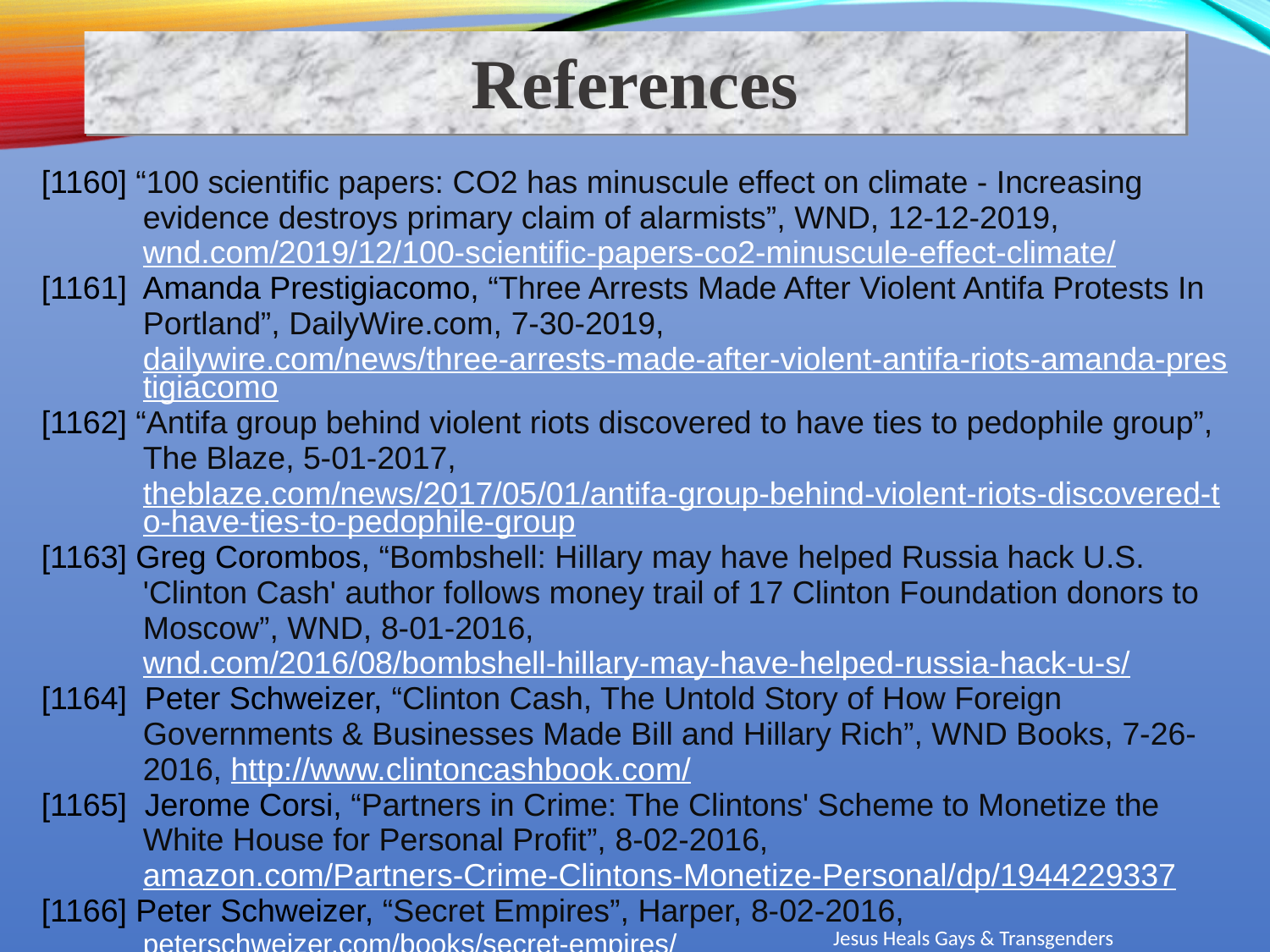

References
[1160] “100 scientific papers: CO2 has minuscule effect on climate - Increasing evidence destroys primary claim of alarmists”, WND, 12-12-2019, wnd.com/2019/12/100-scientific-papers-co2-minuscule-effect-climate/
[1161]  Amanda Prestigiacomo, “Three Arrests Made After Violent Antifa Protests In Portland”, DailyWire.com, 7-30-2019, dailywire.com/news/three-arrests-made-after-violent-antifa-riots-amanda-prestigiacomo
[1162] “Antifa group behind violent riots discovered to have ties to pedophile group”, The Blaze, 5-01-2017, theblaze.com/news/2017/05/01/antifa-group-behind-violent-riots-discovered-to-have-ties-to-pedophile-group
[1163] Greg Corombos, “Bombshell: Hillary may have helped Russia hack U.S.  'Clinton Cash' author follows money trail of 17 Clinton Foundation donors to Moscow”, WND, 8-01-2016, wnd.com/2016/08/bombshell-hillary-may-have-helped-russia-hack-u-s/
[1164]  Peter Schweizer, “Clinton Cash, The Untold Story of How Foreign Governments & Businesses Made Bill and Hillary Rich”, WND Books, 7-26-2016, http://www.clintoncashbook.com/
[1165]  Jerome Corsi, “Partners in Crime: The Clintons' Scheme to Monetize the White House for Personal Profit”, 8-02-2016, amazon.com/Partners-Crime-Clintons-Monetize-Personal/dp/1944229337
[1166] Peter Schweizer, “Secret Empires”, Harper, 8-02-2016, peterschweizer.com/books/secret-empires/	 youtube.com/watch?v=mo3LpGOFIAY

Jesus Heals Gays & Transgenders